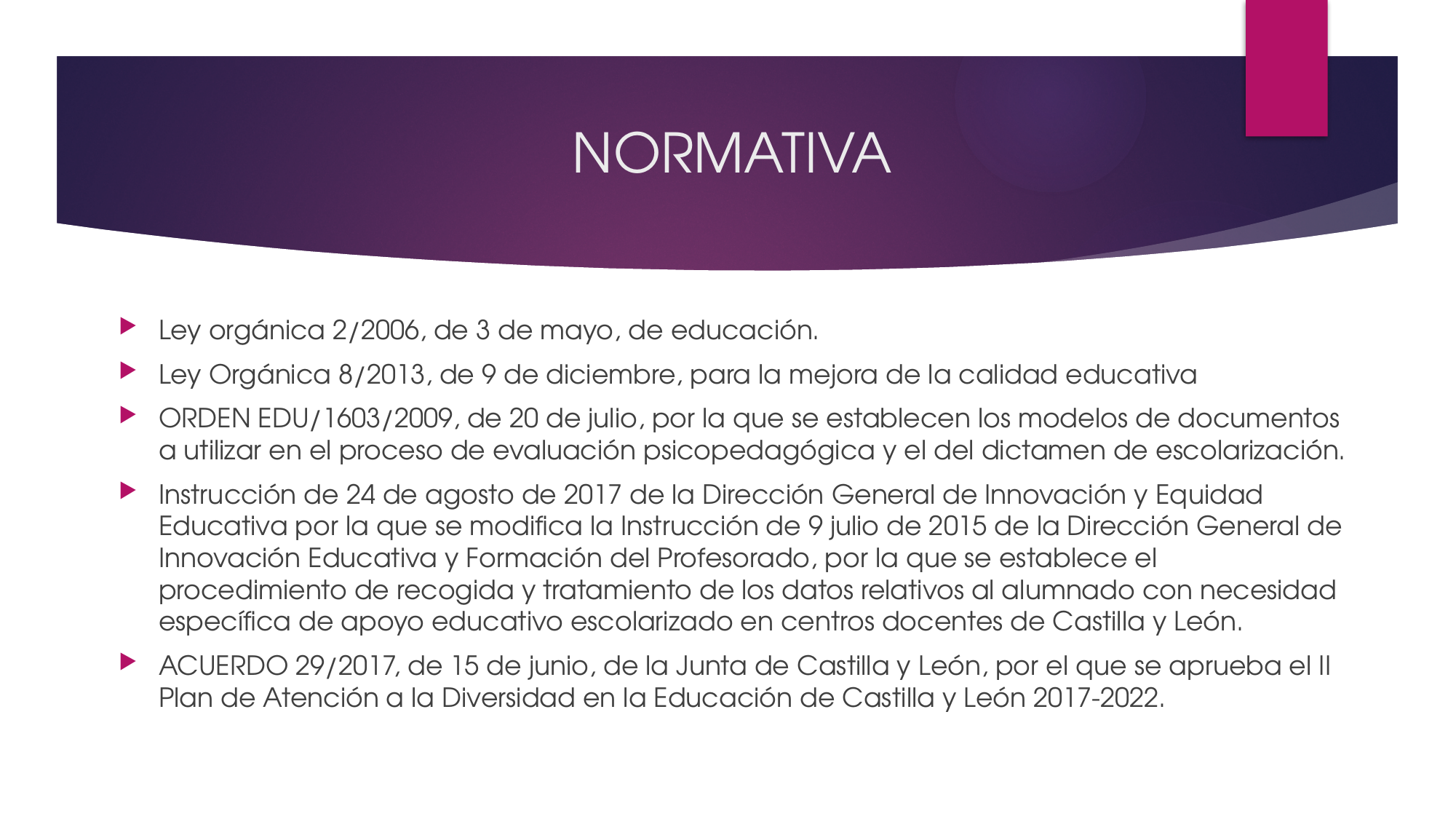

# NORMATIVA
Ley orgánica 2/2006, de 3 de mayo, de educación.
Ley Orgánica 8/2013, de 9 de diciembre, para la mejora de la calidad educativa
ORDEN EDU/1603/2009, de 20 de julio, por la que se establecen los modelos de documentos a utilizar en el proceso de evaluación psicopedagógica y el del dictamen de escolarización.
Instrucción de 24 de agosto de 2017 de la Dirección General de Innovación y Equidad Educativa por la que se modifica la Instrucción de 9 julio de 2015 de la Dirección General de Innovación Educativa y Formación del Profesorado, por la que se establece el procedimiento de recogida y tratamiento de los datos relativos al alumnado con necesidad específica de apoyo educativo escolarizado en centros docentes de Castilla y León.
ACUERDO 29/2017, de 15 de junio, de la Junta de Castilla y León, por el que se aprueba el II Plan de Atención a la Diversidad en la Educación de Castilla y León 2017-2022.